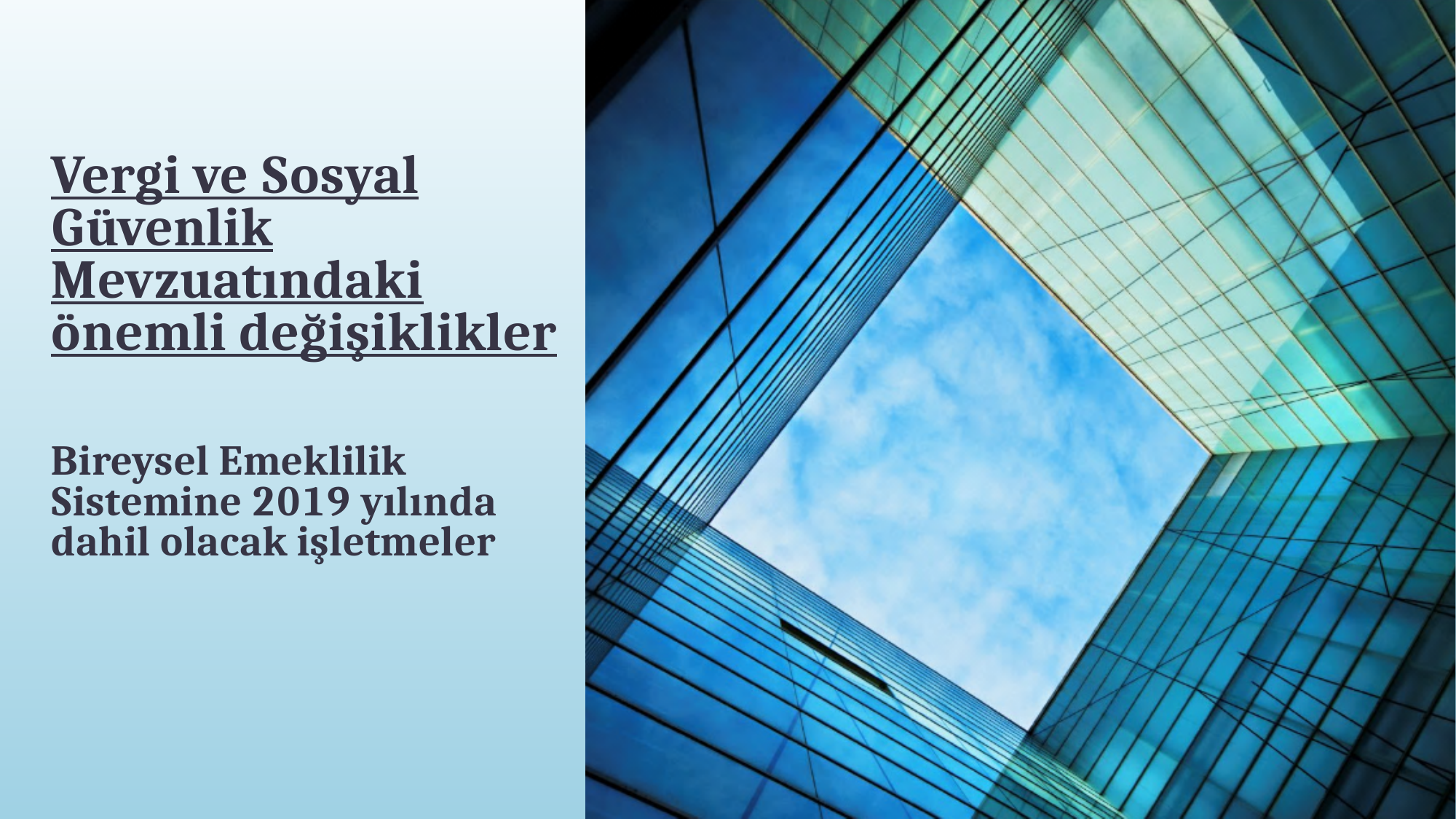

# Vergi ve Sosyal Güvenlik Mevzuatındaki önemli değişiklikler Bireysel Emeklilik Sistemine 2019 yılında dahil olacak işletmeler